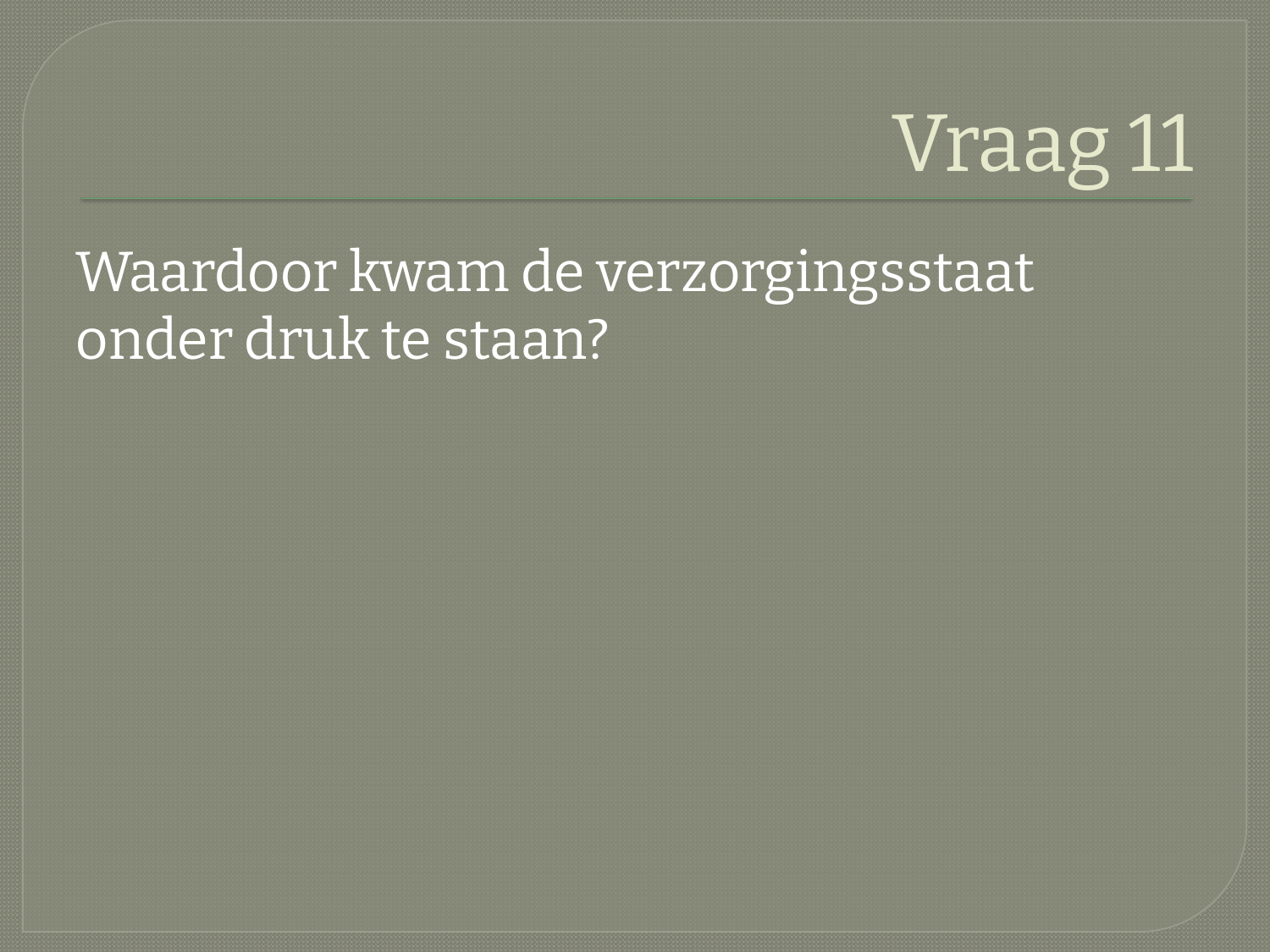

# Vraag 11
Waardoor kwam de verzorgingsstaat onder druk te staan?